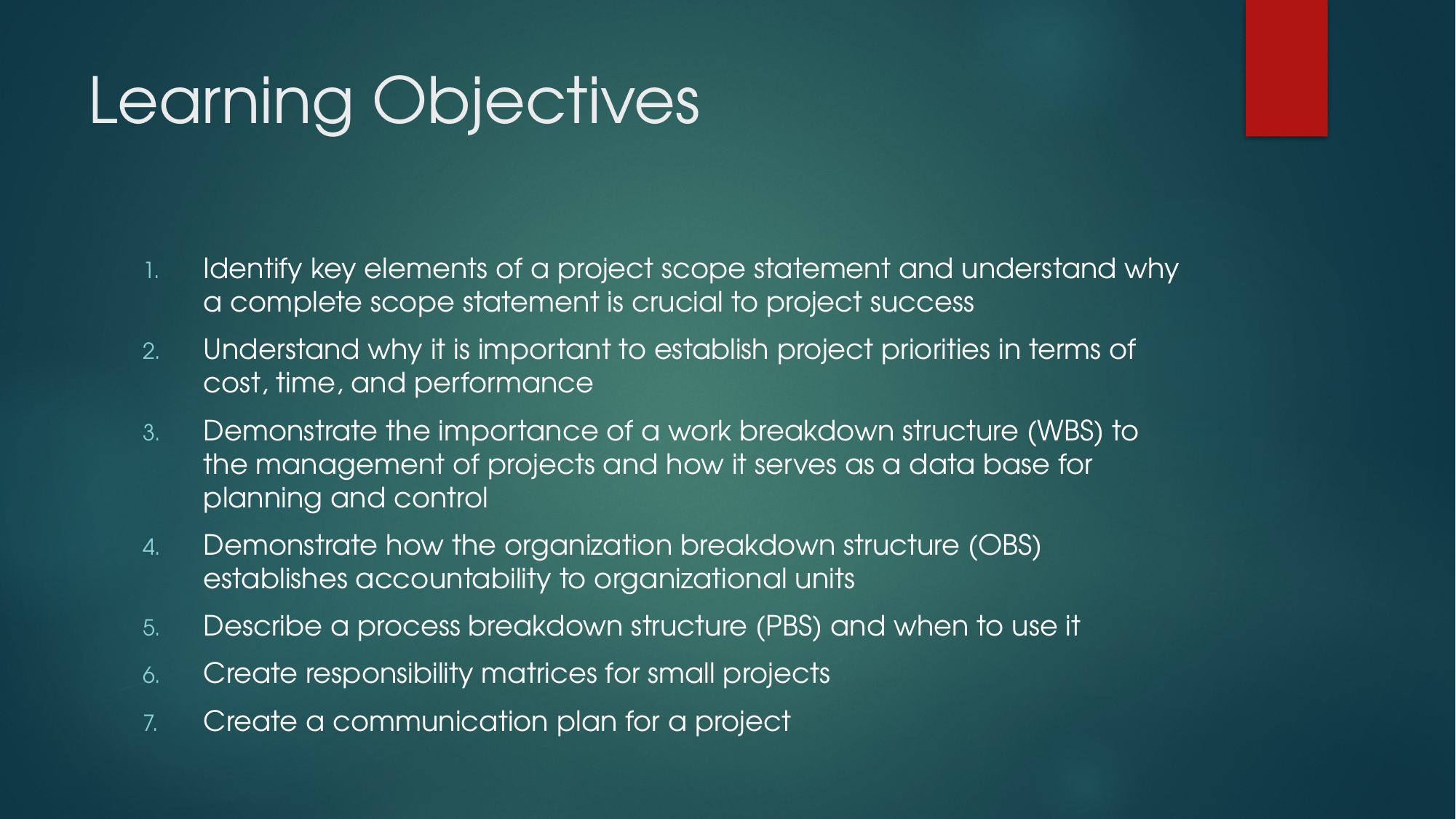

# Learning Objectives
Identify key elements of a project scope statement and understand why a complete scope statement is crucial to project success
Understand why it is important to establish project priorities in terms of cost, time, and performance
Demonstrate the importance of a work breakdown structure (WBS) to the management of projects and how it serves as a data base for planning and control
Demonstrate how the organization breakdown structure (OBS) establishes accountability to organizational units
Describe a process breakdown structure (PBS) and when to use it
Create responsibility matrices for small projects
Create a communication plan for a project